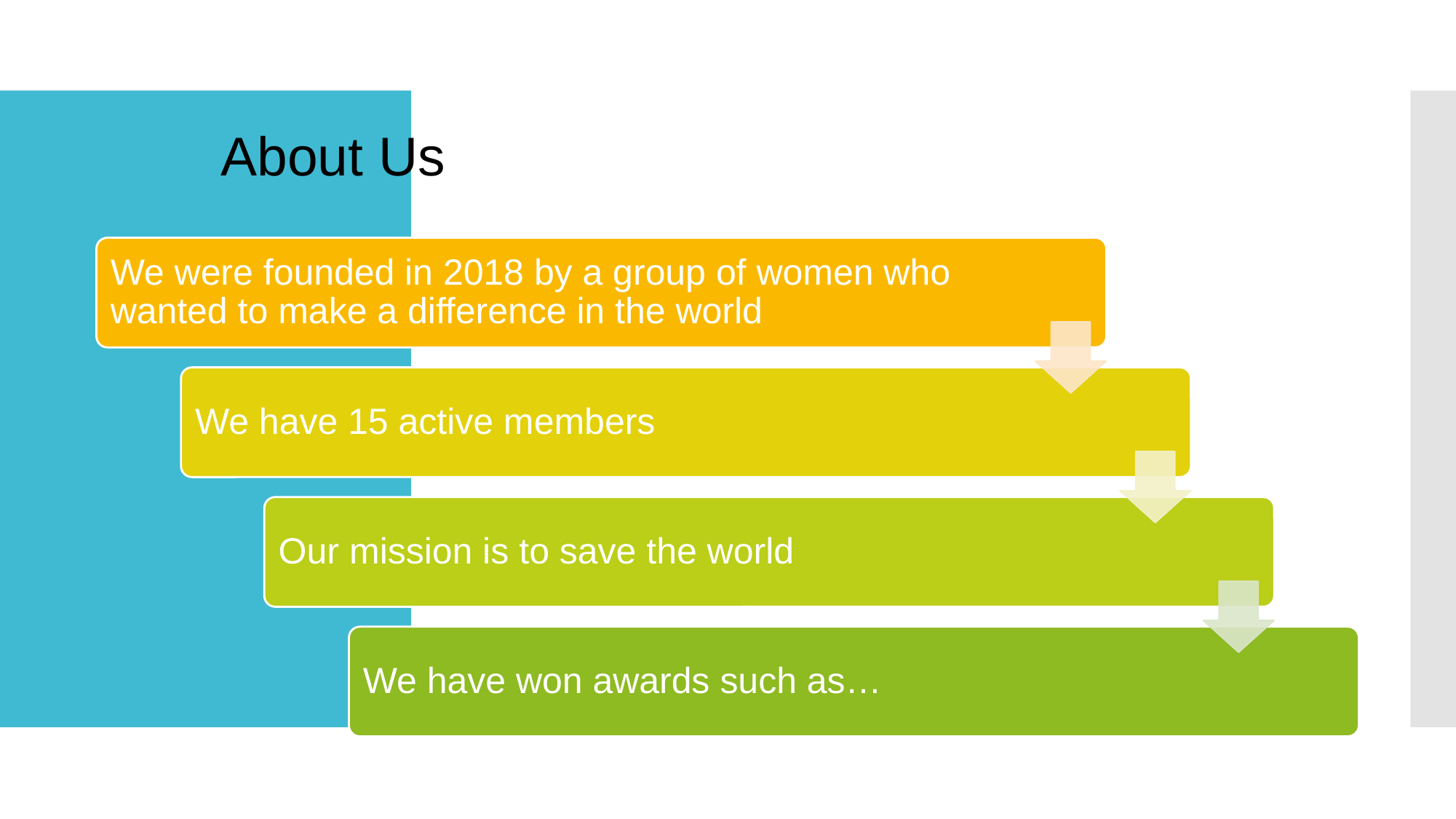

# About Us

We were founded in 2018 by a group of women who wanted to make a difference in the world

We have 15 active members

Our mission is to save the world

We have won awards such as…